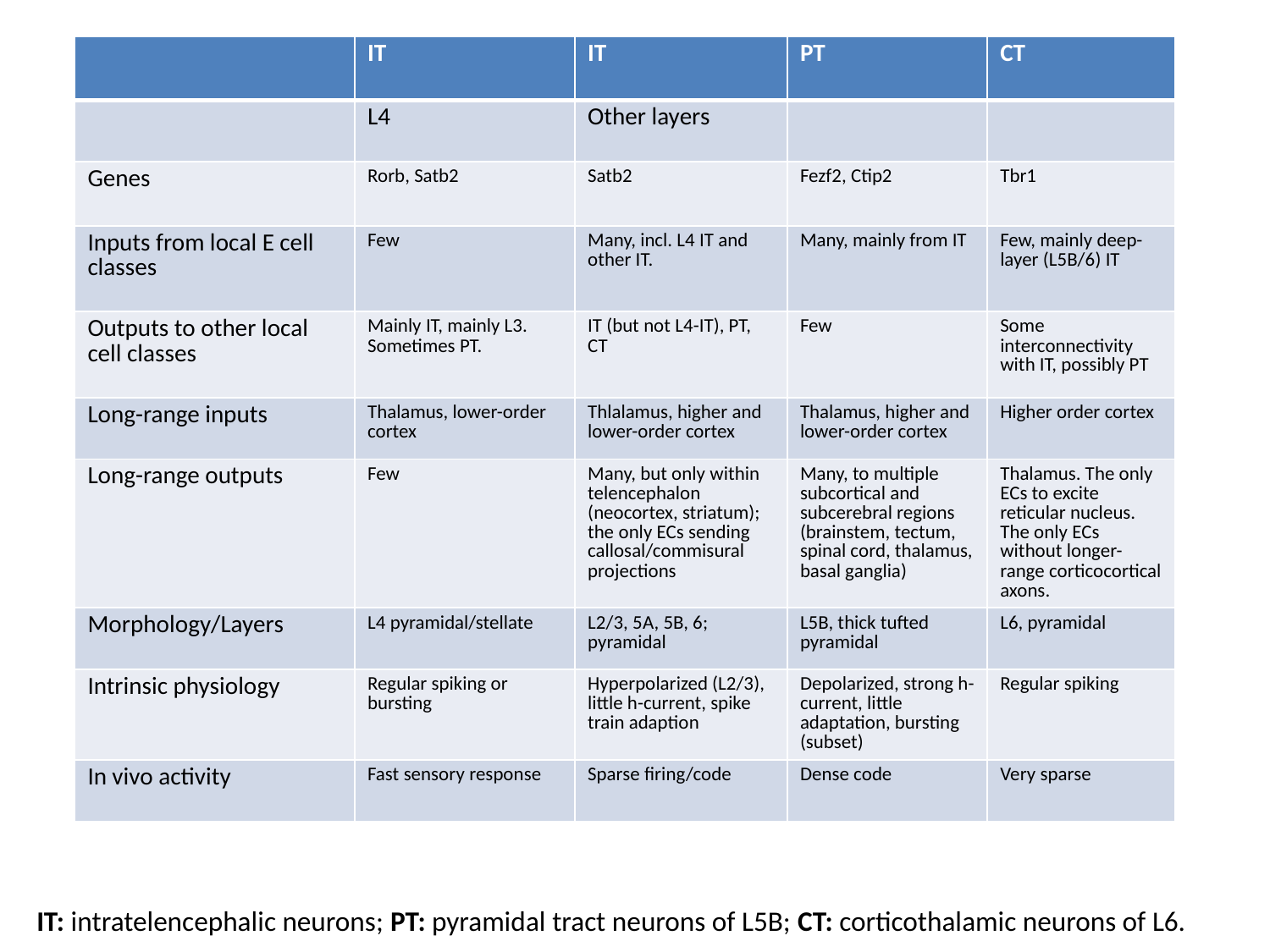

|  | IT | IT | PT | CT |
| --- | --- | --- | --- | --- |
|  | L4 | Other layers |  |  |
| Genes | Rorb, Satb2 | Satb2 | Fezf2, Ctip2 | Tbr1 |
| Inputs from local E cell classes | Few | Many, incl. L4 IT and other IT. | Many, mainly from IT | Few, mainly deep-layer (L5B/6) IT |
| Outputs to other local cell classes | Mainly IT, mainly L3. Sometimes PT. | IT (but not L4-IT), PT, CT | Few | Some interconnectivity with IT, possibly PT |
| Long-range inputs | Thalamus, lower-order cortex | Thlalamus, higher and lower-order cortex | Thalamus, higher and lower-order cortex | Higher order cortex |
| Long-range outputs | Few | Many, but only within telencephalon (neocortex, striatum); the only ECs sending callosal/commisural projections | Many, to multiple subcortical and subcerebral regions (brainstem, tectum, spinal cord, thalamus, basal ganglia) | Thalamus. The only ECs to excite reticular nucleus. The only ECs without longer-range corticocortical axons. |
| Morphology/Layers | L4 pyramidal/stellate | L2/3, 5A, 5B, 6; pyramidal | L5B, thick tufted pyramidal | L6, pyramidal |
| Intrinsic physiology | Regular spiking or bursting | Hyperpolarized (L2/3), little h-current, spike train adaption | Depolarized, strong h-current, little adaptation, bursting (subset) | Regular spiking |
| In vivo activity | Fast sensory response | Sparse firing/code | Dense code | Very sparse |
IT: intratelencephalic neurons; PT: pyramidal tract neurons of L5B; CT: corticothalamic neurons of L6.